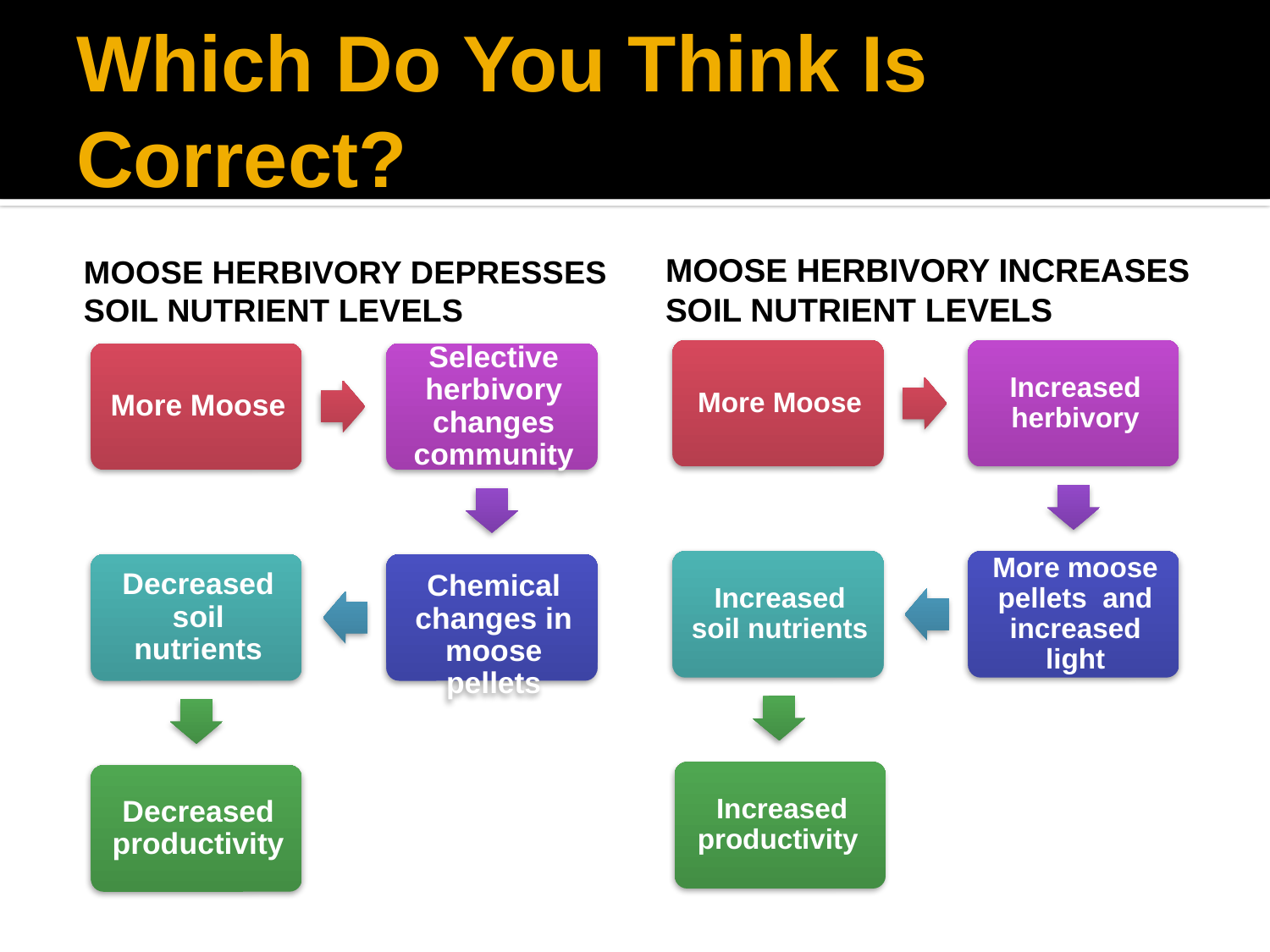

# Which Do You Think Is Correct?
Moose herbivory Increases soil nutrient levels
Moose Herbivory depresses soil nutrient Levels
More Moose

Increased herbivory

More moose pellets  and increased light

Increased soil nutrients

Increased productivity
More Moose

Selective herbivory changes community

Chemical changes in moose pellets

Decreased soil nutrients

Decreased productivity